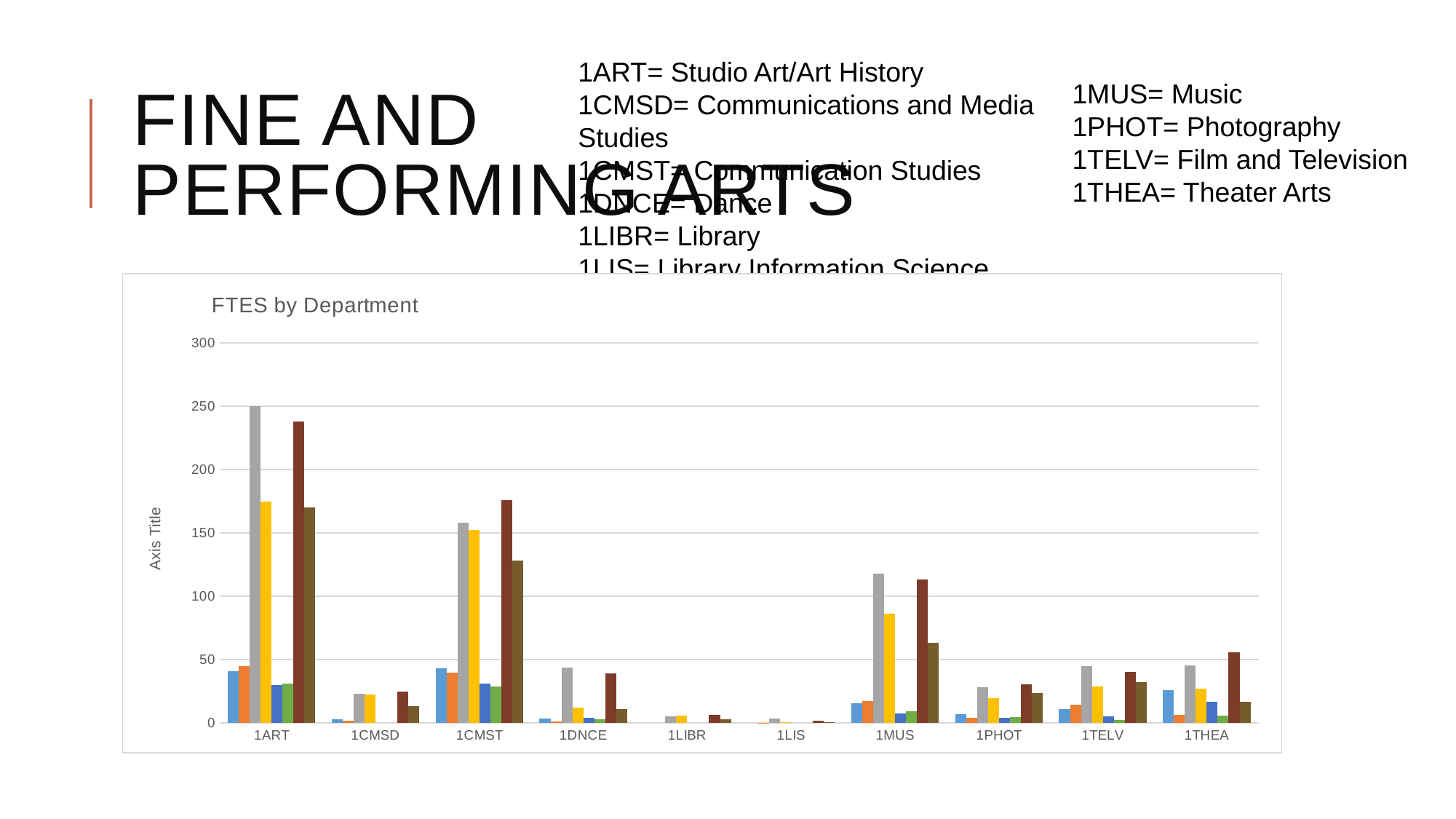

1ART= Studio Art/Art History
1CMSD= Communications and Media Studies
1CMST= Communication Studies
1DNCE= Dance
1LIBR= Library
1LIS= Library Information Science

Fine and
Performing Arts
1MUS= Music
1PHOT= Photography
1TELV= Film and Television
1THEA= Theater Arts

### Chart: FTES by Department

| Category | 2019SU | 2020SU | 2019FA | 2020FA | 2020SI | 2021SI | 2020SP | 2021SP |
|---|---|---|---|---|---|---|---|---|
| 1ART | 40.66 | 44.64000000000001 | 250.35000000000005 | 175.04000000000005 | 29.78 | 31.380000000000003 | 238.08000000000004 | 170.07000000000008 |
| 1CMSD | 3.02 | 1.99 | 23.18 | 22.28 | None | None | 24.98 | 13.559999999999999 |
| 1CMST | 43.26 | 39.58 | 158.40000000000006 | 152.48999999999995 | 31.4 | 28.569999999999997 | 175.81 | 128.33999999999997 |
| 1DNCE | 3.79 | 1.52 | 43.559999999999995 | 12.04 | 4.17 | 2.97 | 38.92 | 10.87 |
| 1LIBR | None | None | 5.5 | 6.069999999999999 | None | None | 6.2 | 3.23 |
| 1LIS | None | 0.35 | 3.51 | 0.41 | None | None | 1.9899999999999998 | 0.76 |
| 1MUS | 15.74 | 17.310000000000002 | 117.97000000000003 | 86.30000000000001 | 7.26 | 9.11 | 113.35000000000001 | 63.079999999999984 |
| 1PHOT | 7.220000000000001 | 4.08 | 28.53 | 19.79 | 4.01 | 4.65 | 30.460000000000004 | 23.869999999999997 |
| 1TELV | 10.77 | 14.42 | 45.019999999999996 | 28.68 | 5.35 | 2.57 | 40.059999999999995 | 32.11 |
| 1THEA | 25.84 | 6.54 | 45.379999999999995 | 26.900000000000002 | 16.54 | 5.98 | 55.57999999999999 | 16.830000000000002 |